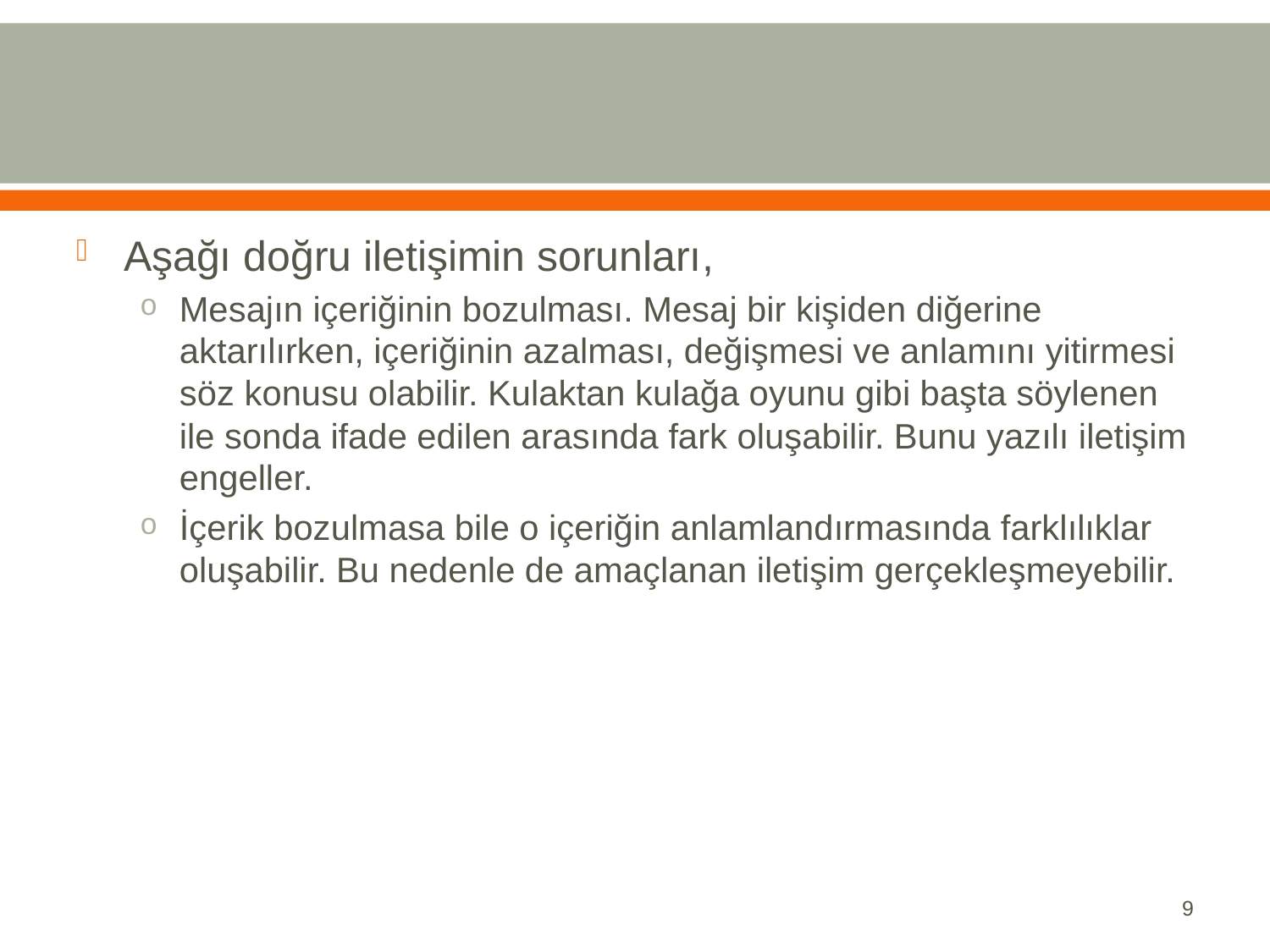

#
Aşağı doğru iletişimin sorunları,
Mesajın içeriğinin bozulması. Mesaj bir kişiden diğerine aktarılırken, içeriğinin azalması, değişmesi ve anlamını yitirmesi söz konusu olabilir. Kulaktan kulağa oyunu gibi başta söylenen ile sonda ifade edilen arasında fark oluşabilir. Bunu yazılı iletişim engeller.
İçerik bozulmasa bile o içeriğin anlamlandırmasında farklılıklar oluşabilir. Bu nedenle de amaçlanan iletişim gerçekleşmeyebilir.
9